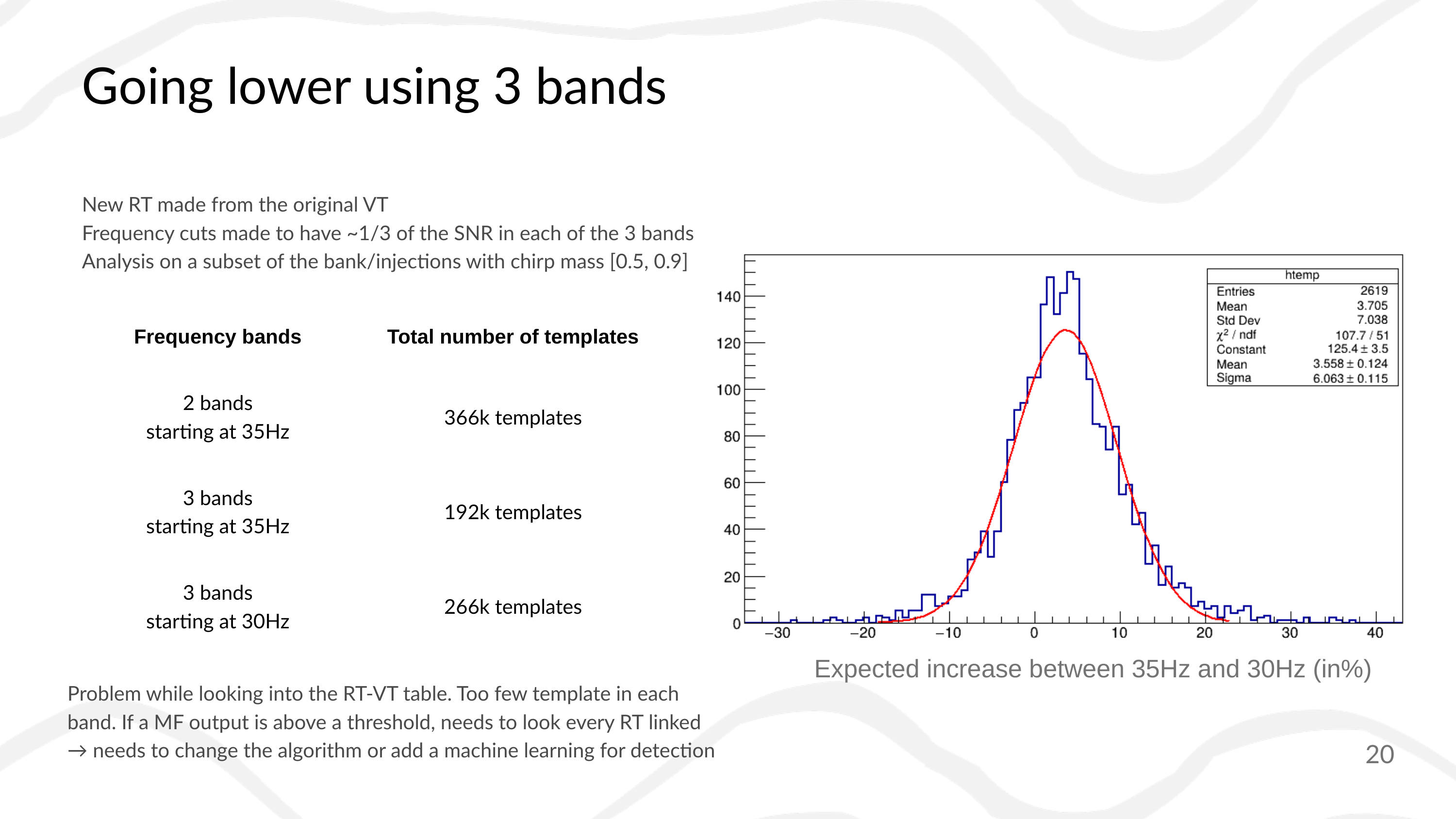

Going lower using 3 bands
New RT made from the original VT
Frequency cuts made to have ~1/3 of the SNR in each of the 3 bands
Analysis on a subset of the bank/injections with chirp mass [0.5, 0.9]

| Frequency bands | Total number of templates |
| --- | --- |
| 2 bands starting at 35Hz | 366k templates |
| 3 bands starting at 35Hz | 192k templates |
| 3 bands starting at 30Hz | 266k templates |
Expected increase between 35Hz and 30Hz (in%)
Problem while looking into the RT-VT table. Too few template in each band. If a MF output is above a threshold, needs to look every RT linked
→ needs to change the algorithm or add a machine learning for detection

20